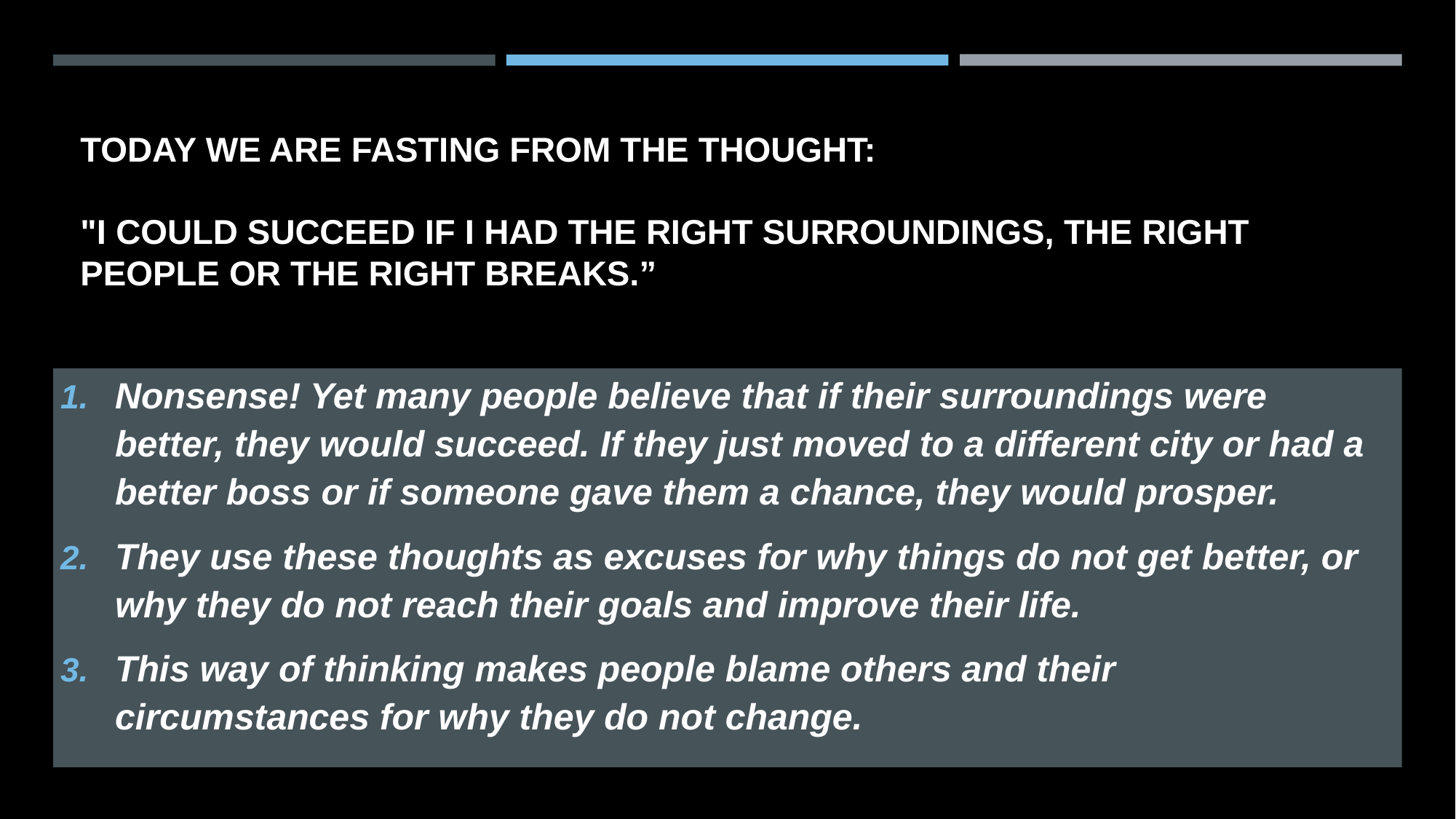

# Today we are fasting from the thought: "I could succeed if I had the right surroundings, the right people or the right breaks.”
Nonsense! Yet many people believe that if their surroundings were better, they would succeed. If they just moved to a different city or had a better boss or if someone gave them a chance, they would prosper.
They use these thoughts as excuses for why things do not get better, or why they do not reach their goals and improve their life.
This way of thinking makes people blame others and their circumstances for why they do not change.